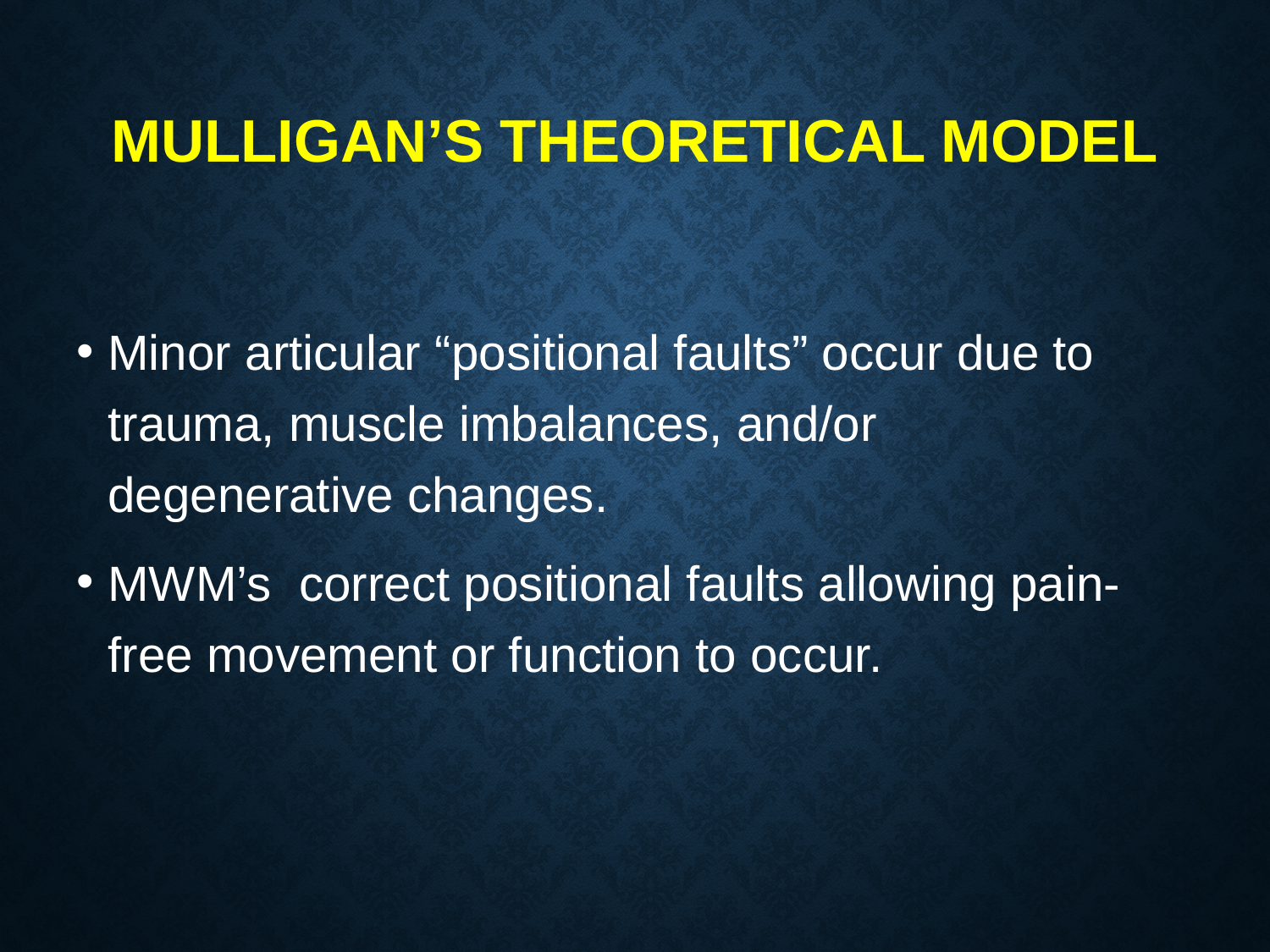

Mulligan’s theoretical model
Minor articular “positional faults” occur due to trauma, muscle imbalances, and/or degenerative changes.
MWM’s  correct positional faults allowing pain-free movement or function to occur.